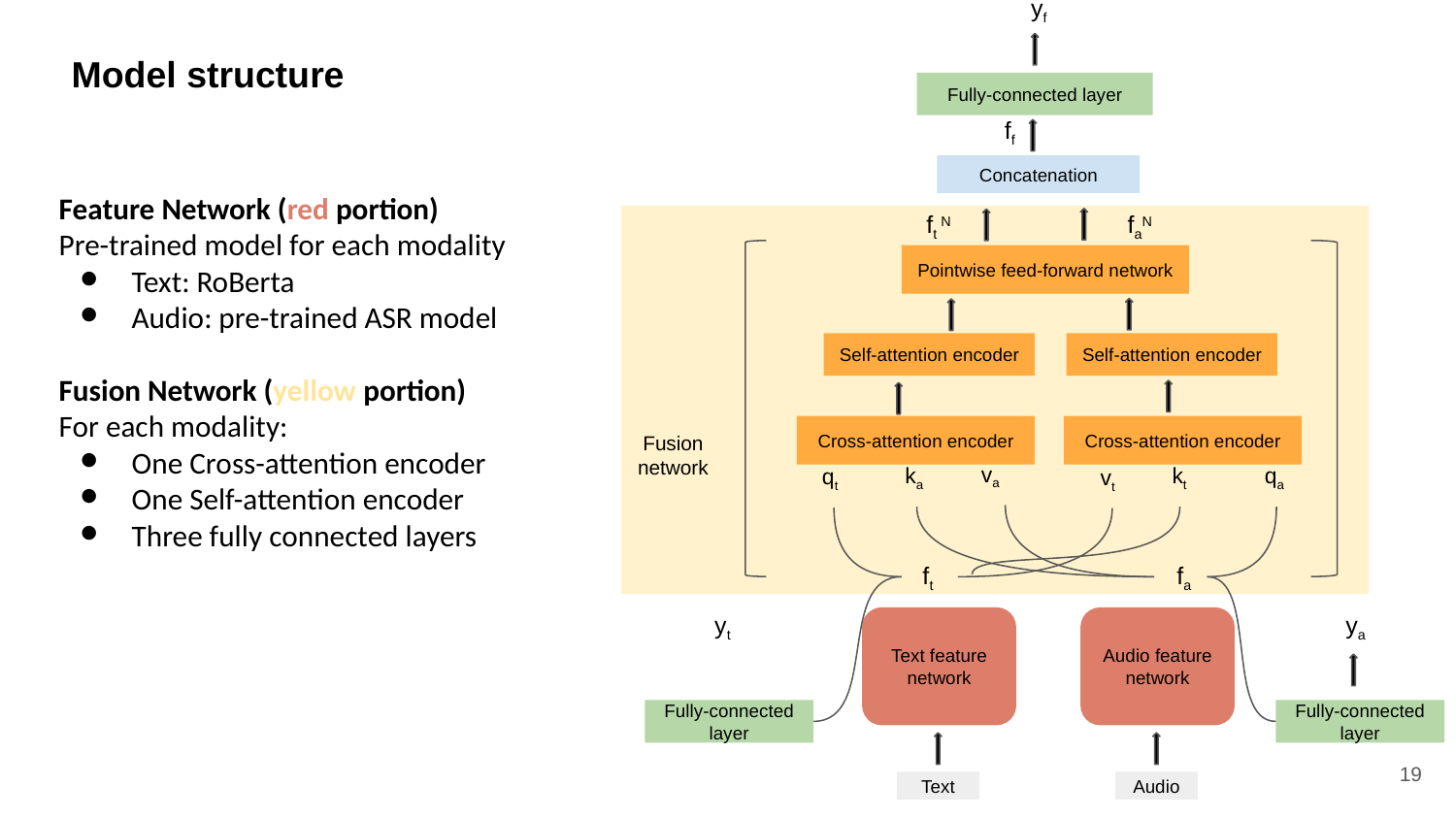

yf

Model structure
Fully-connected layer
ff

Concatenation
Feature Network (red portion)
Pre-trained model for each modality
Text: RoBerta
Audio: pre-trained ASR model

Fusion Network (yellow portion)
For each modality:
One Cross-attention encoder
One Self-attention encoder
Three fully connected layers
ft N
faN

Pointwise feed-forward network

Self-attention encoder
Self-attention encoder

Cross-attention encoder
Cross-attention encoder
Fusion network
va
ka
kt
qa
qt
vt
ft
 fa
yt
ya
Text feature network
Audio feature network

Fully-connected layer
Fully-connected layer

19
Text
Audio